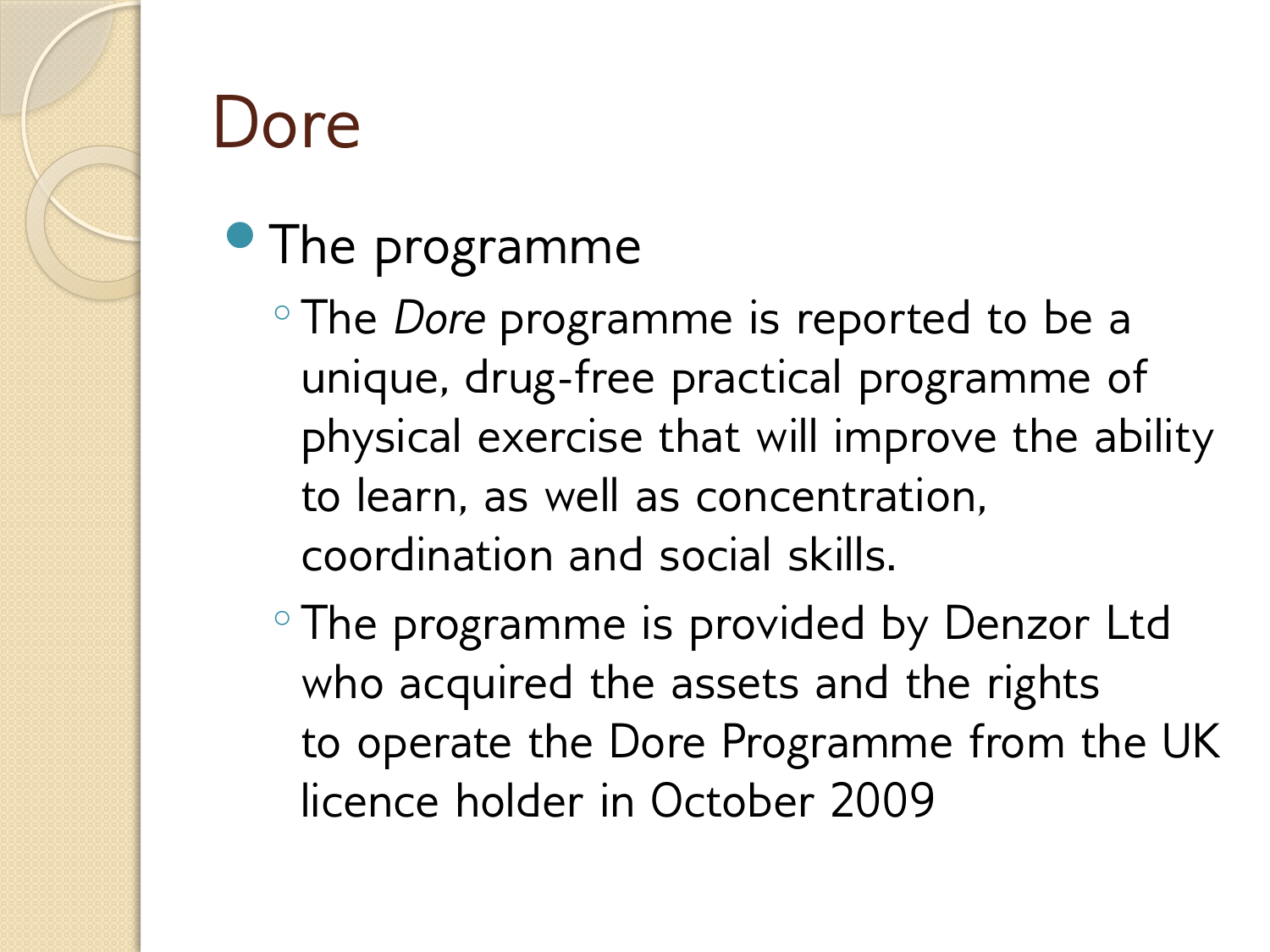

# Dore
The programme
The Dore programme is reported to be a unique, drug-free practical programme of physical exercise that will improve the ability to learn, as well as concentration, coordination and social skills.
The programme is provided by Denzor Ltd who acquired the assets and the rights to operate the Dore Programme from the UK licence holder in October 2009